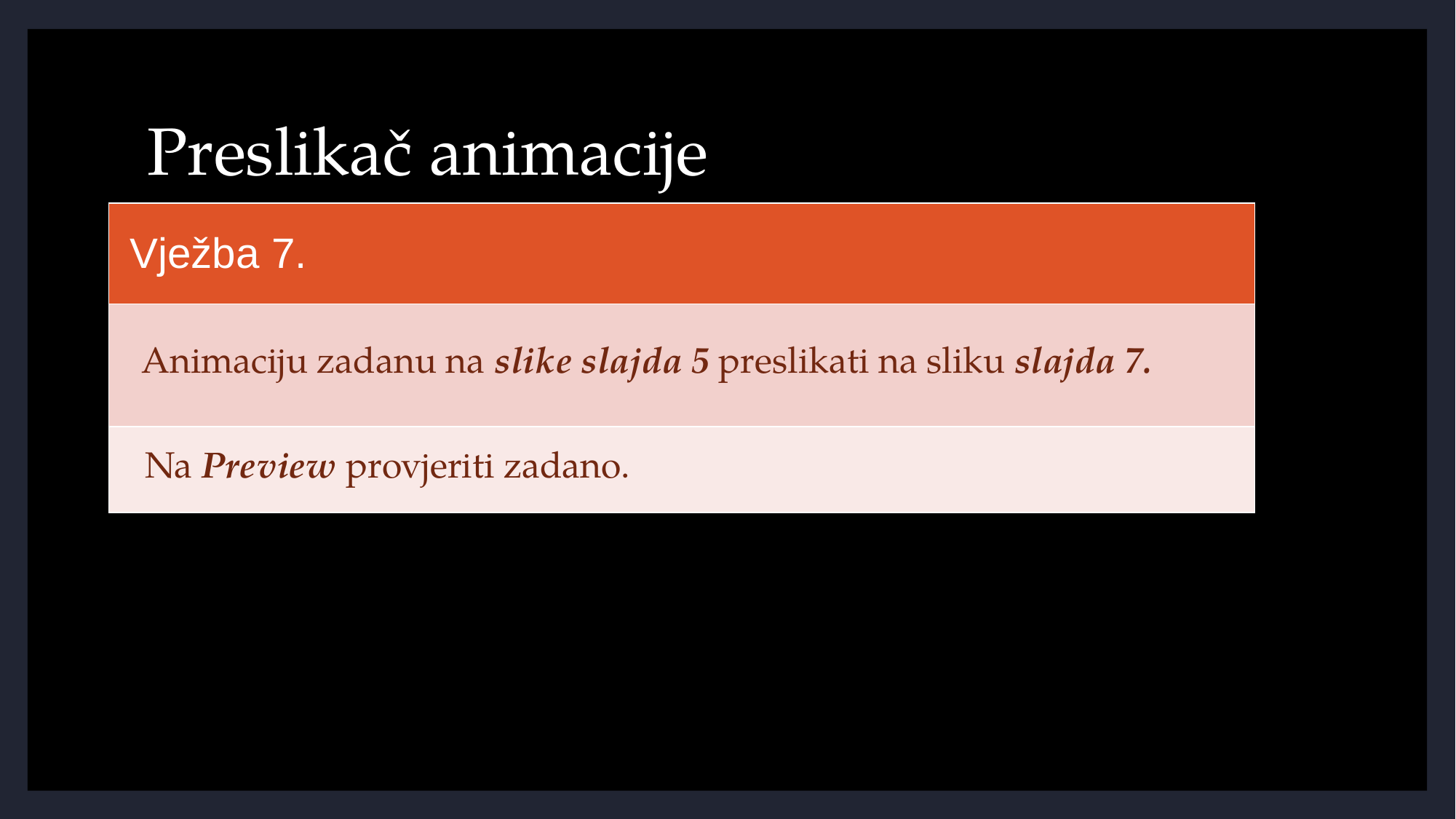

# Preslikač animacije
| Vježba 7. |
| --- |
| Animaciju zadanu na slike slajda 5 preslikati na sliku slajda 7. |
| Na Preview provjeriti zadano. |